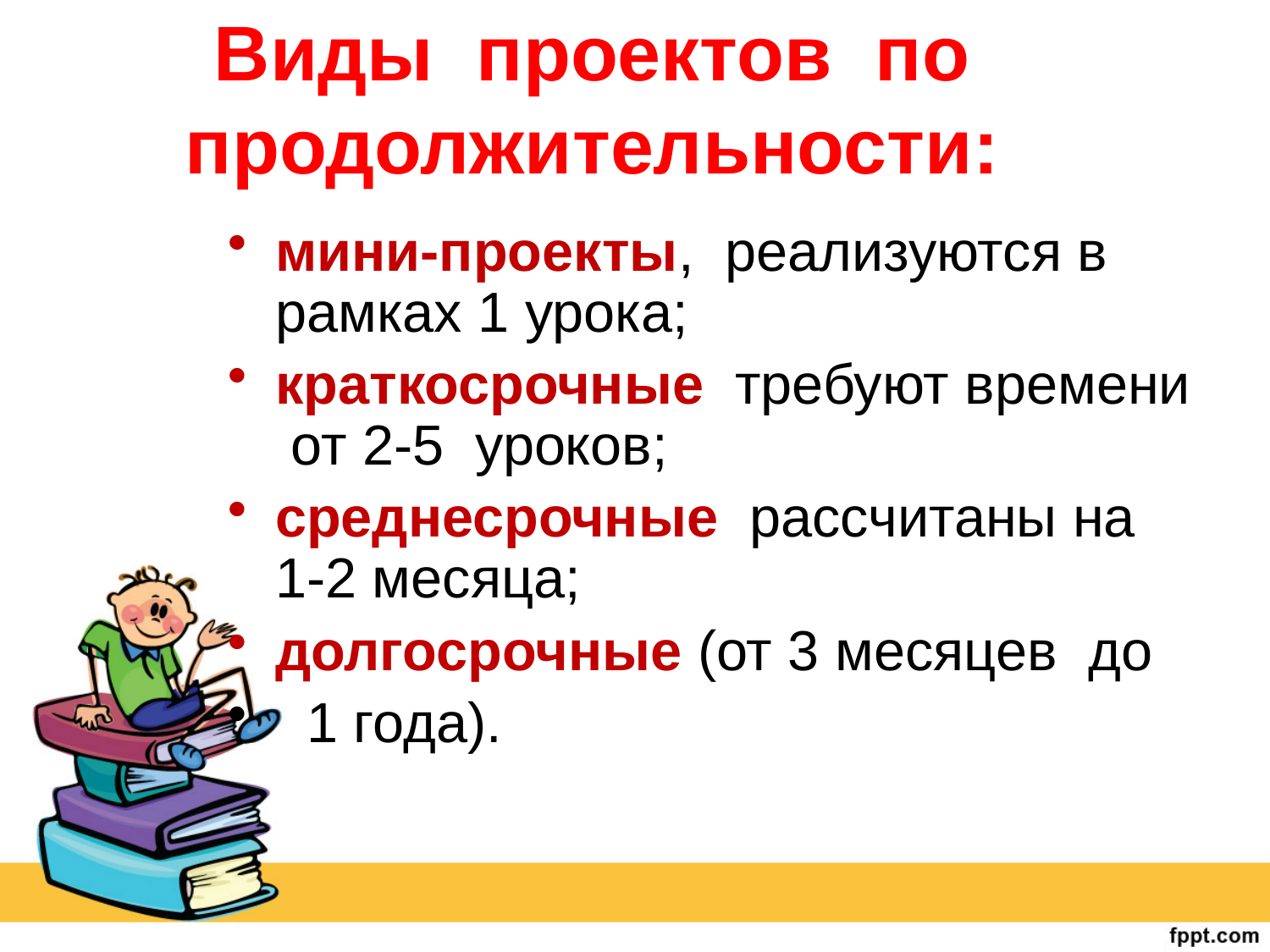

# Виды  проектов  по  продолжительности:
мини-проекты,  реализуются в рамках 1 урока;
краткосрочные  требуют времени  от 2-5  уроков;
среднесрочные  рассчитаны на 1-2 месяца;
долгосрочные (от 3 месяцев  до
  1 года).